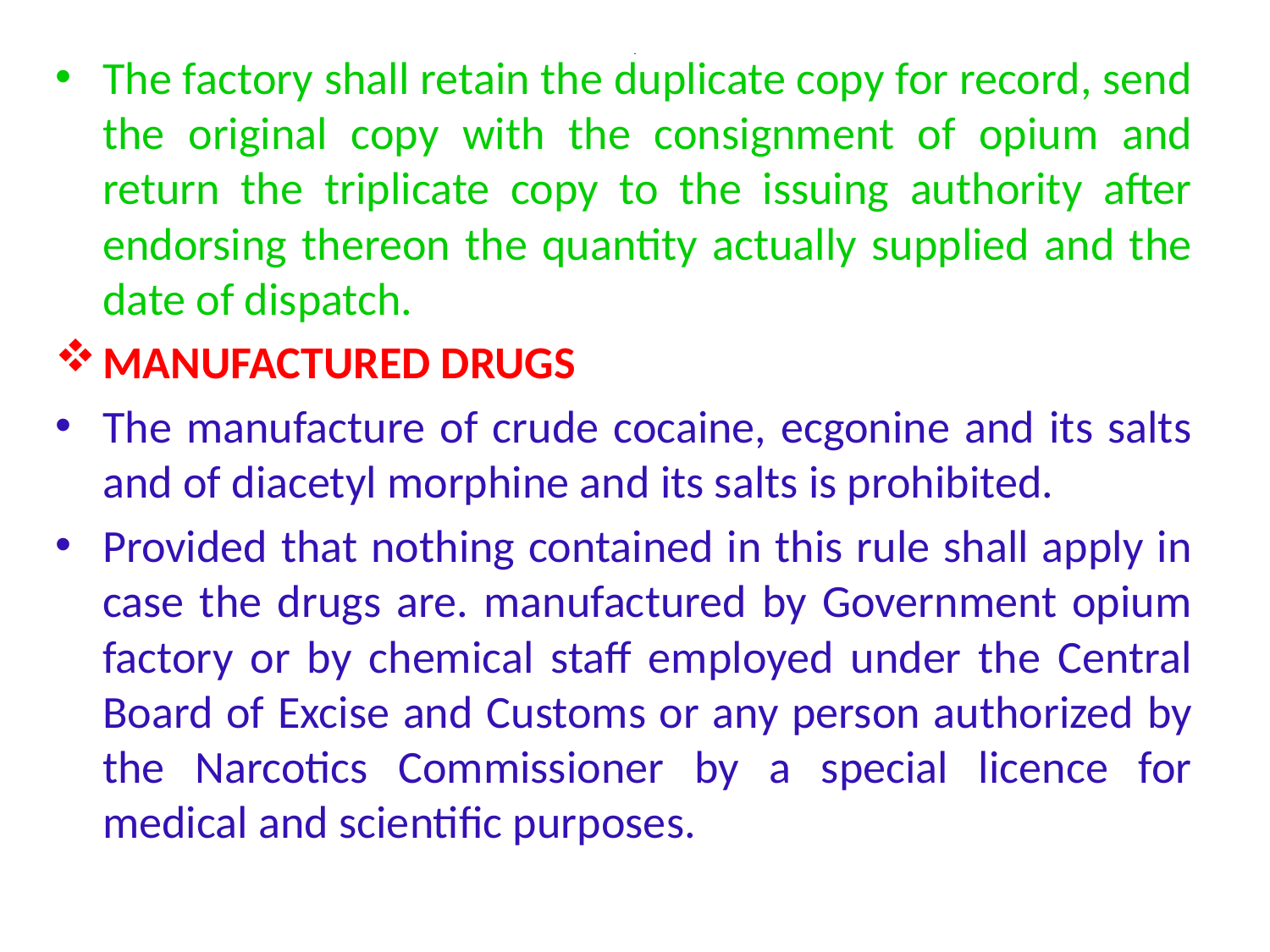

# .
The factory shall retain the duplicate copy for record, send the original copy with the consignment of opium and return the triplicate copy to the issuing authority after endorsing thereon the quantity actually supplied and the date of dispatch.
MANUFACTURED DRUGS
The manufacture of crude cocaine, ecgonine and its salts and of diacetyl morphine and its salts is prohibited.
Provided that nothing contained in this rule shall apply in case the drugs are. manufactured by Government opium factory or by chemical staff employed under the Central Board of Excise and Customs or any person authorized by the Narcotics Commissioner by a special licence for medical and scientific purposes.